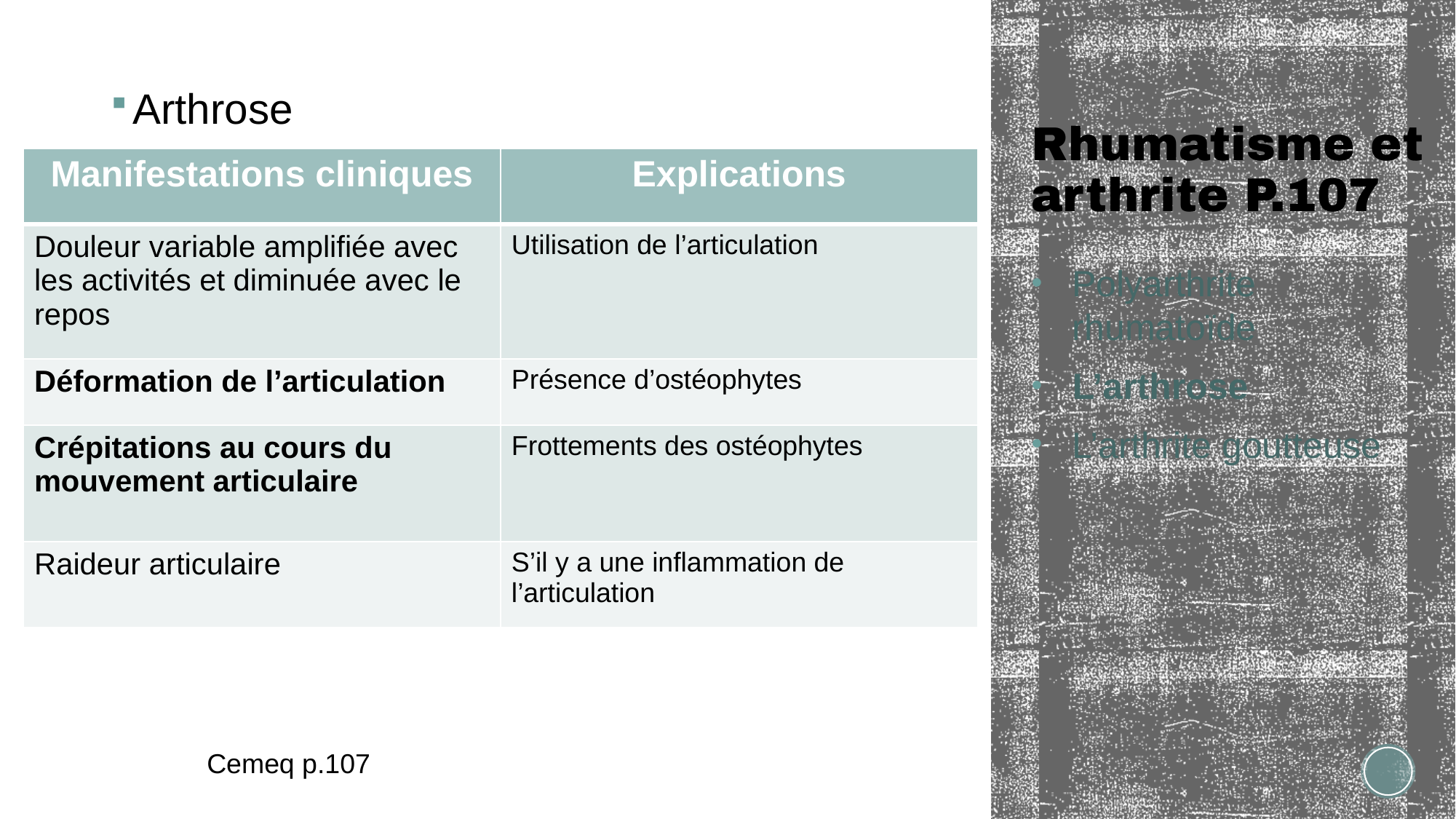

Arthrose

# Rhumatisme et arthrite P.107
| Manifestations cliniques | Explications |
| --- | --- |
| Douleur variable amplifiée avec les activités et diminuée avec le repos | Utilisation de l’articulation |
| Déformation de l’articulation | Présence d’ostéophytes |
| Crépitations au cours du mouvement articulaire | Frottements des ostéophytes |
| Raideur articulaire | S’il y a une inflammation de l’articulation |
Polyarthrite rhumatoïde
L’arthrose
L’arthrite goutteuse
Cemeq p.107